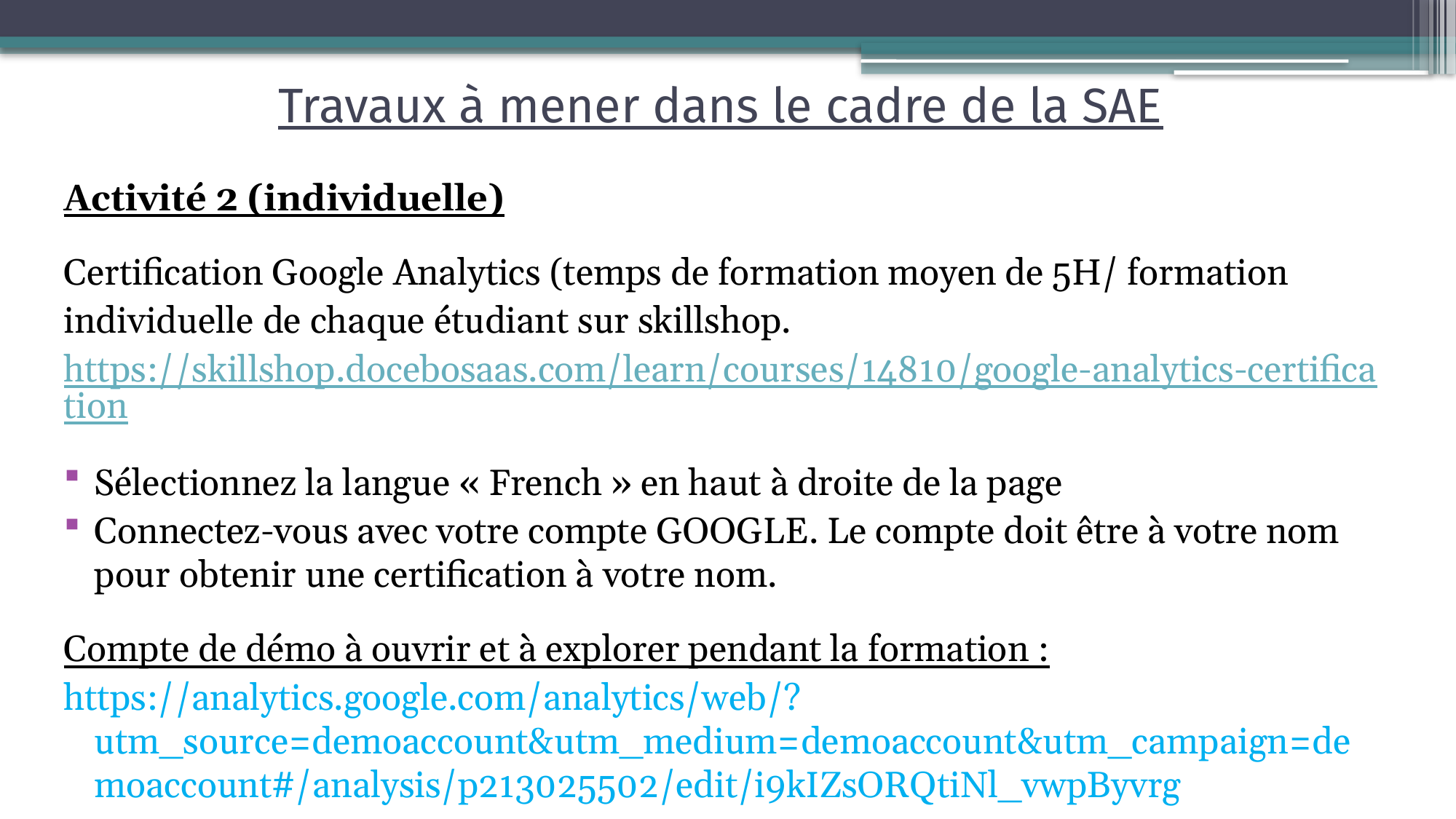

# Travaux à mener dans le cadre de la SAE
Activité 2 (individuelle)

Certification Google Analytics (temps de formation moyen de 5H/ formation
individuelle de chaque étudiant sur skillshop.
https://skillshop.docebosaas.com/learn/courses/14810/google-analytics-certification

Sélectionnez la langue « French » en haut à droite de la page
Connectez-vous avec votre compte GOOGLE. Le compte doit être à votre nom pour obtenir une certification à votre nom.

Compte de démo à ouvrir et à explorer pendant la formation :
https://analytics.google.com/analytics/web/?utm_source=demoaccount&utm_medium=demoaccount&utm_campaign=demoaccount#/analysis/p213025502/edit/i9kIZsORQtiNl_vwpByvrg